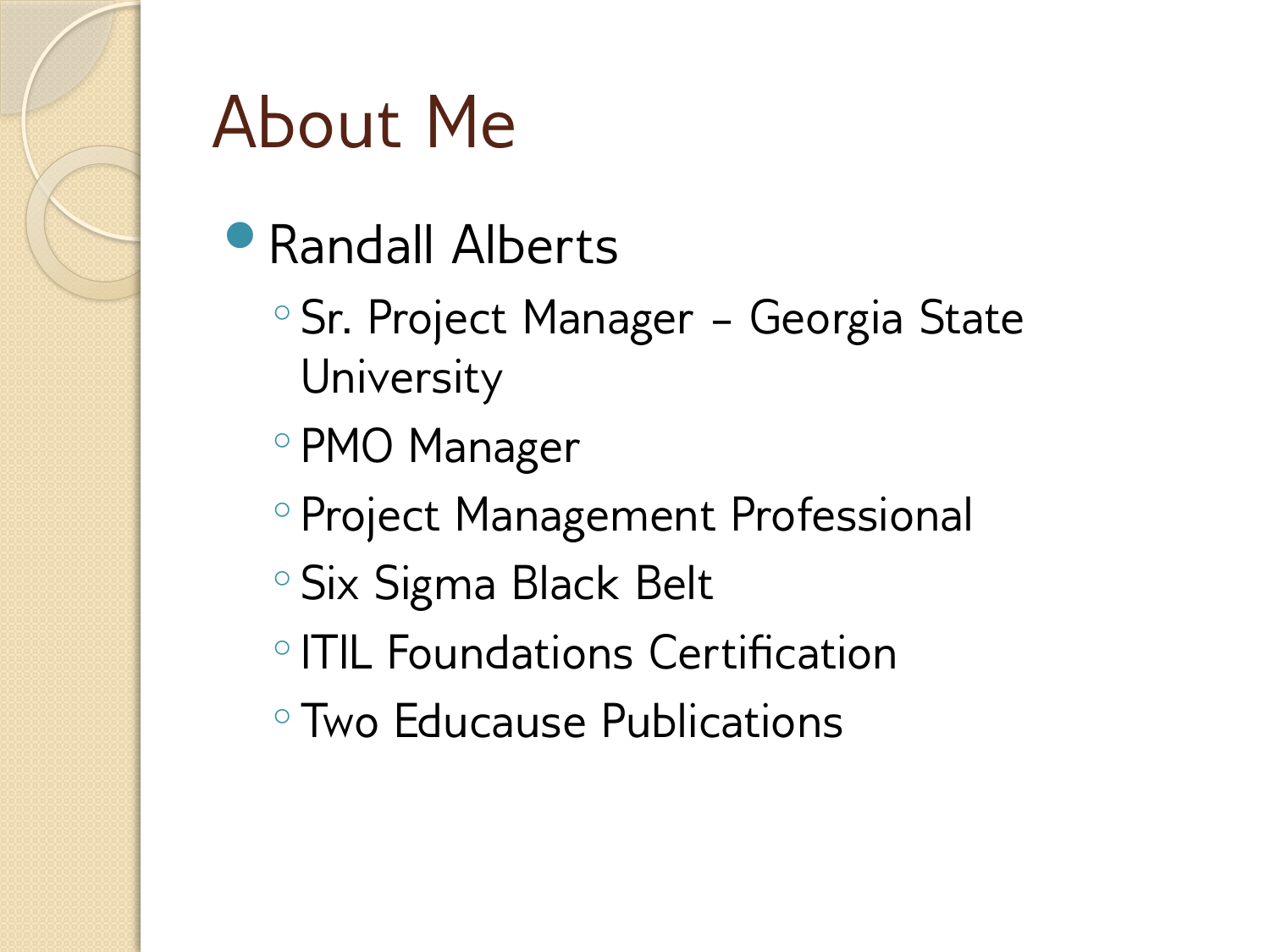

# About Me
Randall Alberts
Sr. Project Manager – Georgia State University
PMO Manager
Project Management Professional
Six Sigma Black Belt
ITIL Foundations Certification
Two Educause Publications